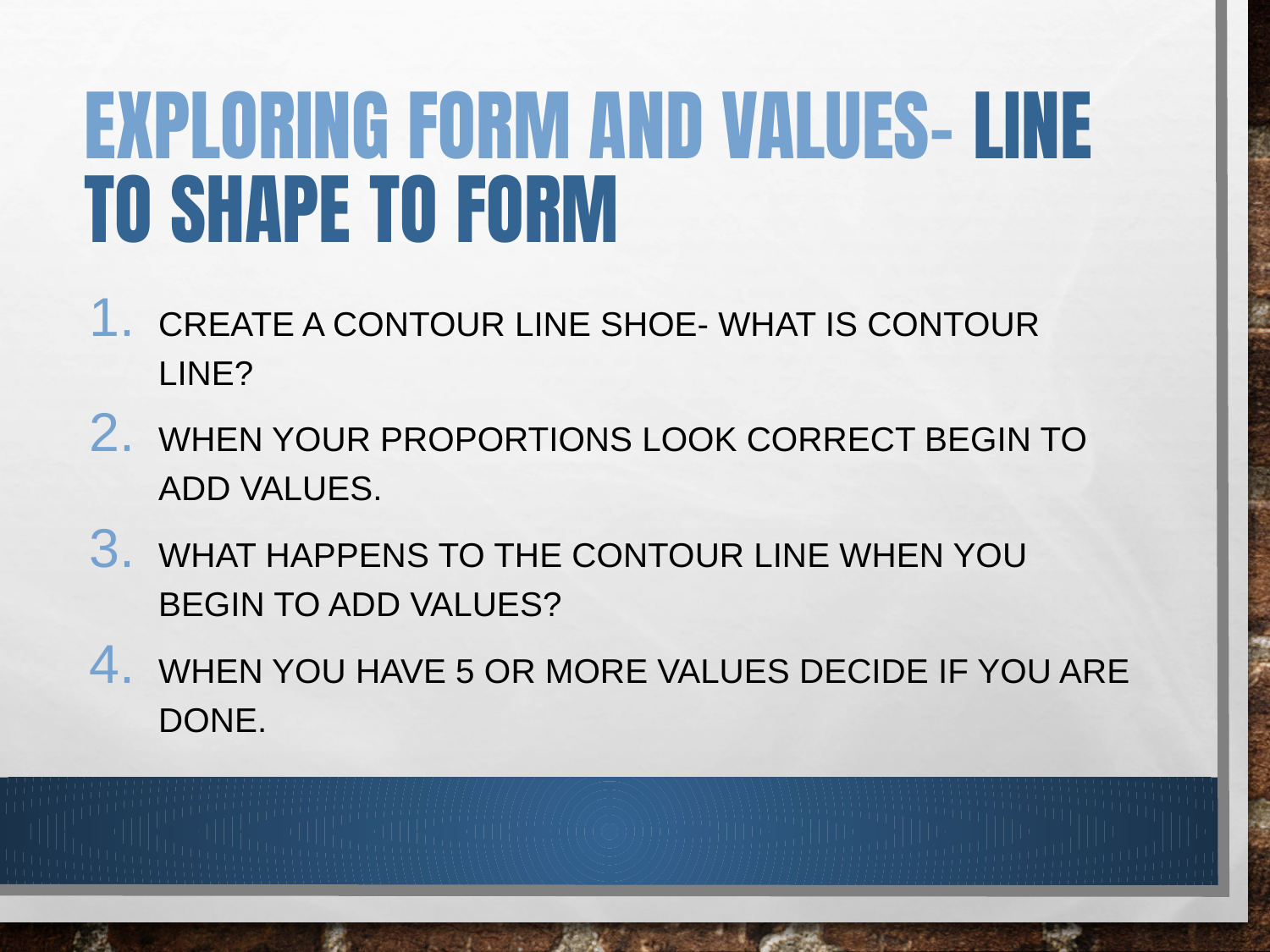

# Exploring Form and Values- line to shape to form
Create a contour line shoe- what is contour line?
When your proportions look correct begin to add values.
What happens to the contour line when you begin to add values?
When you have 5 or more values decide if you are done.